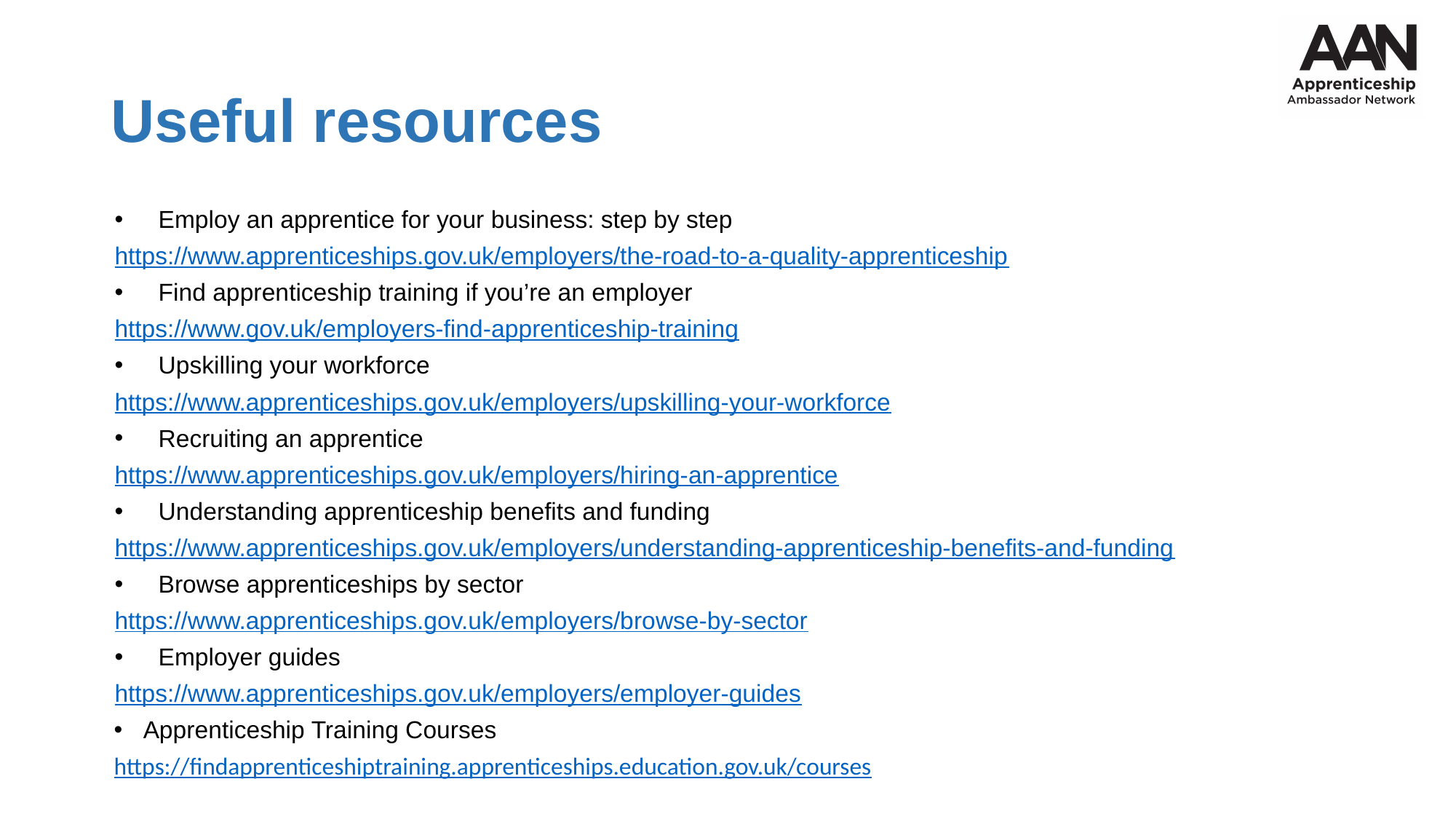

# Useful resources
Employ an apprentice for your business: step by step
https://www.apprenticeships.gov.uk/employers/the-road-to-a-quality-apprenticeship
Find apprenticeship training if you’re an employer
https://www.gov.uk/employers-find-apprenticeship-training
Upskilling your workforce
https://www.apprenticeships.gov.uk/employers/upskilling-your-workforce
Recruiting an apprentice
https://www.apprenticeships.gov.uk/employers/hiring-an-apprentice
Understanding apprenticeship benefits and funding
https://www.apprenticeships.gov.uk/employers/understanding-apprenticeship-benefits-and-funding
Browse apprenticeships by sector
https://www.apprenticeships.gov.uk/employers/browse-by-sector
Employer guides
https://www.apprenticeships.gov.uk/employers/employer-guides
Apprenticeship Training Courses
https://findapprenticeshiptraining.apprenticeships.education.gov.uk/courses